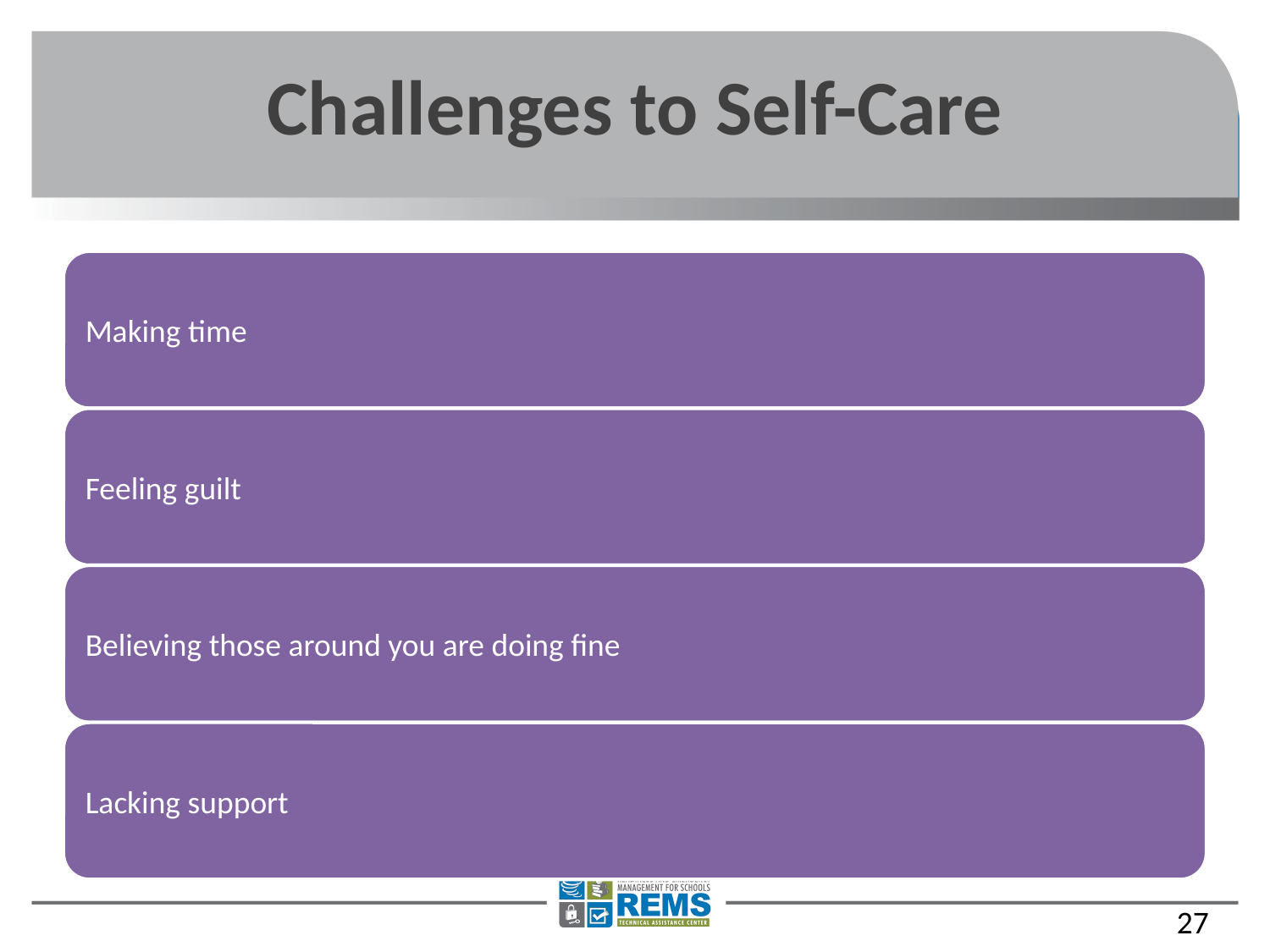

# Challenges to Self-Care
Making time
Feeling guilt
Believing those around you are doing fine
Lacking support
27